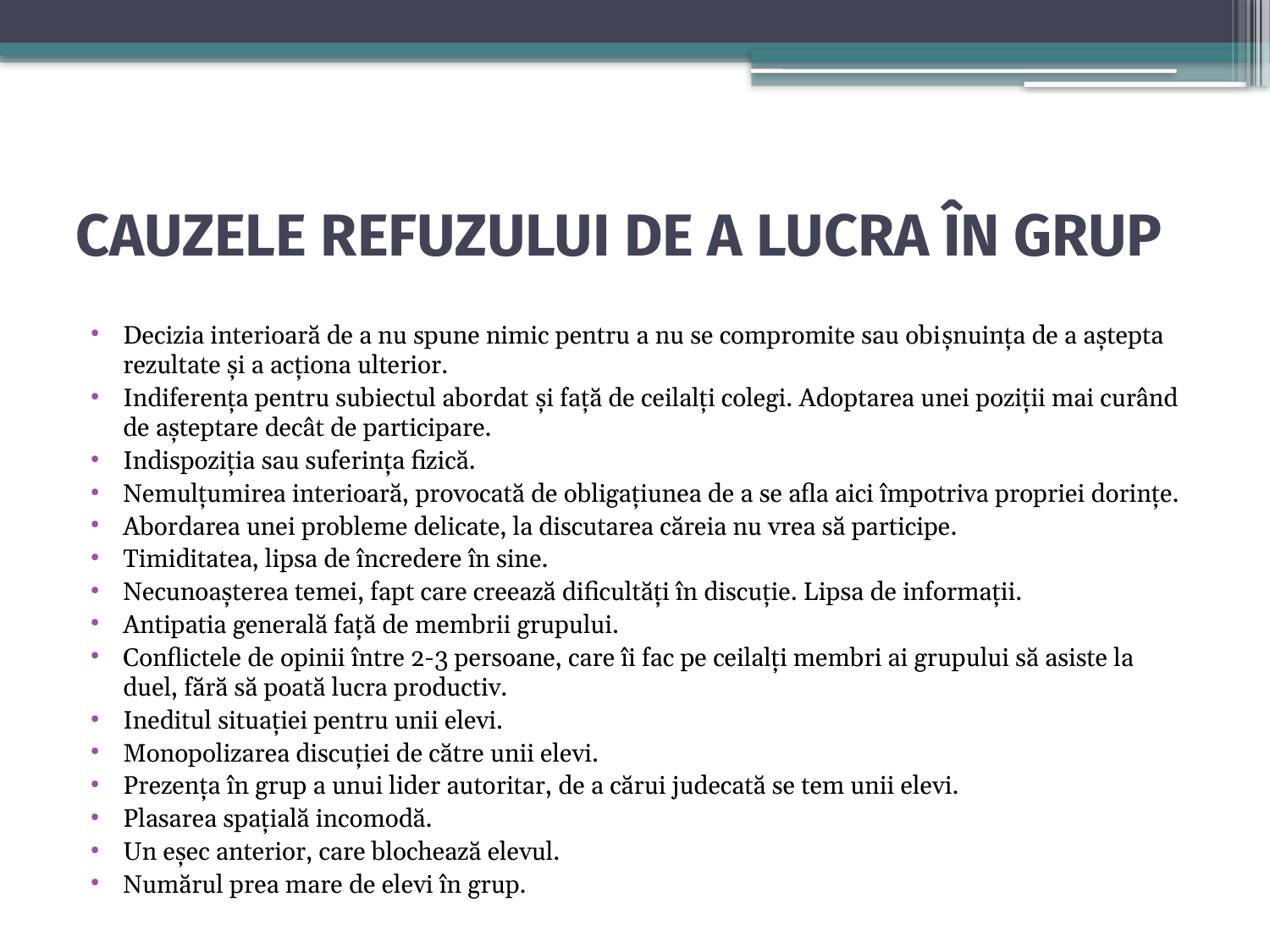

# CAUZELE REFUZULUI DE A LUCRA ÎN GRUP
Decizia interioară de a nu spune nimic pentru a nu se compromite sau obișnuinţa de a aștepta rezultate și a acţiona ulterior.
Indiferenţa pentru subiectul abordat și faţă de ceilalţi colegi. Adoptarea unei poziţii mai curând de așteptare decât de participare.
Indispoziţia sau suferinţa ﬁzică.
Nemulţumirea interioară, provocată de obligaţiunea de a se aﬂa aici împotriva propriei dorinţe.
Abordarea unei probleme delicate, la discutarea căreia nu vrea să participe.
Timiditatea, lipsa de încredere în sine.
Necunoașterea temei, fapt care creează diﬁcultăţi în discuţie. Lipsa de informaţii.
Antipatia generală faţă de membrii grupului.
Conﬂictele de opinii între 2-3 persoane, care îi fac pe ceilalţi membri ai grupului să asiste la duel, fără să poată lucra productiv.
Ineditul situaţiei pentru unii elevi.
Monopolizarea discuţiei de către unii elevi.
Prezenţa în grup a unui lider autoritar, de a cărui judecată se tem unii elevi.
Plasarea spaţială incomodă.
Un eșec anterior, care blochează elevul.
Numărul prea mare de elevi în grup.